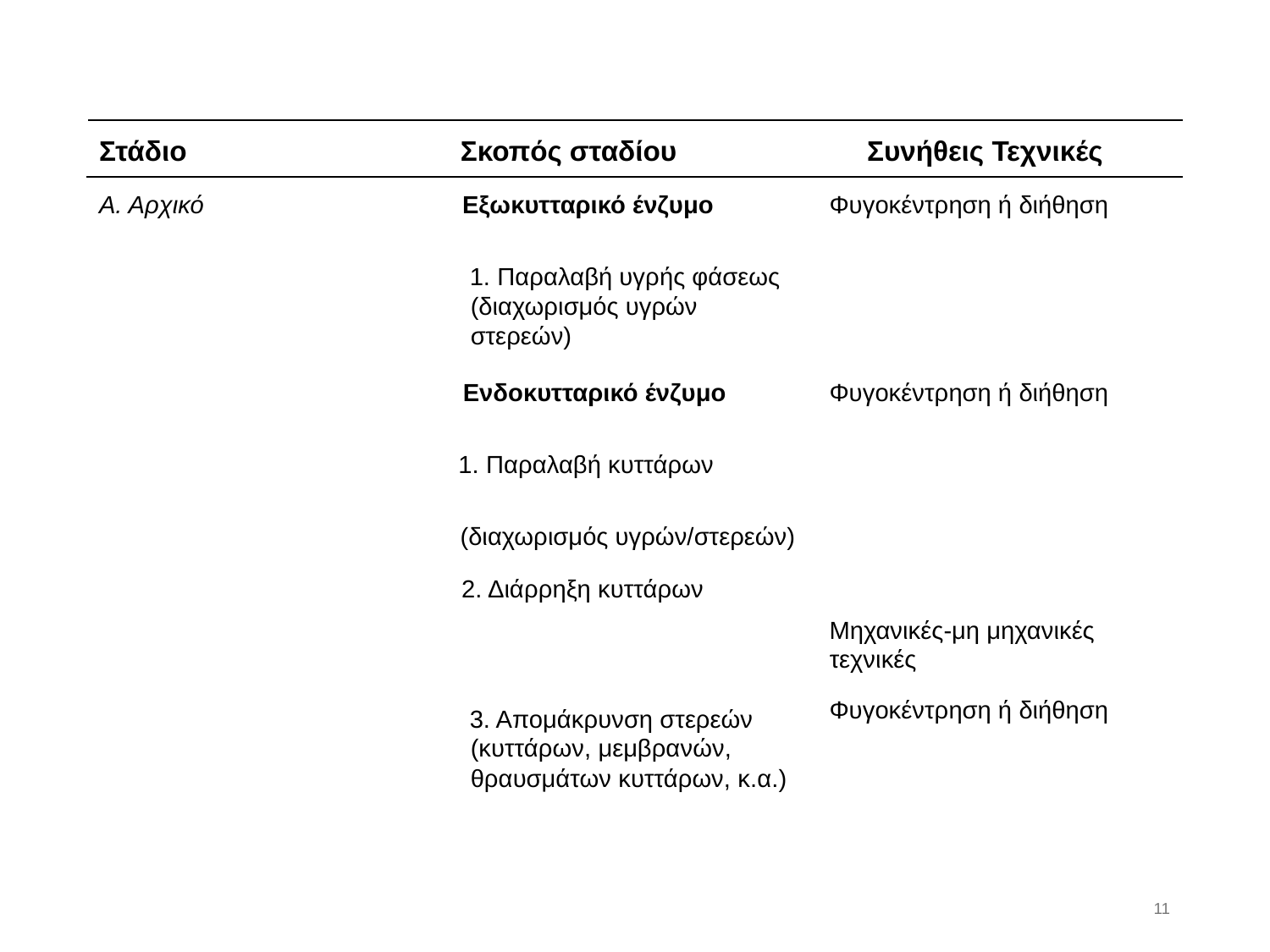

| Στάδιο | Σκοπός σταδίου | Συνήθεις Τεχνικές |
| --- | --- | --- |
| Α. Αρχικό | Εξωκυτταρικό ένζυμο 1. Παραλαβή υγρής φάσεως (διαχωρισμός υγρών στερεών) | Φυγοκέντρηση ή διήθηση |
|  | Ενδοκυτταρικό ένζυμο 1. Παραλαβή κυττάρων (διαχωρισμός υγρών/στερεών) | Φυγοκέντρηση ή διήθηση |
|  | 2. Διάρρηξη κυττάρων | Μηχανικές-μη μηχανικές τεχνικές |
|  | 3. Απομάκρυνση στερεών (κυττάρων, μεμβρανών, θραυσμάτων κυττάρων, κ.α.) | Φυγοκέντρηση ή διήθηση |
11